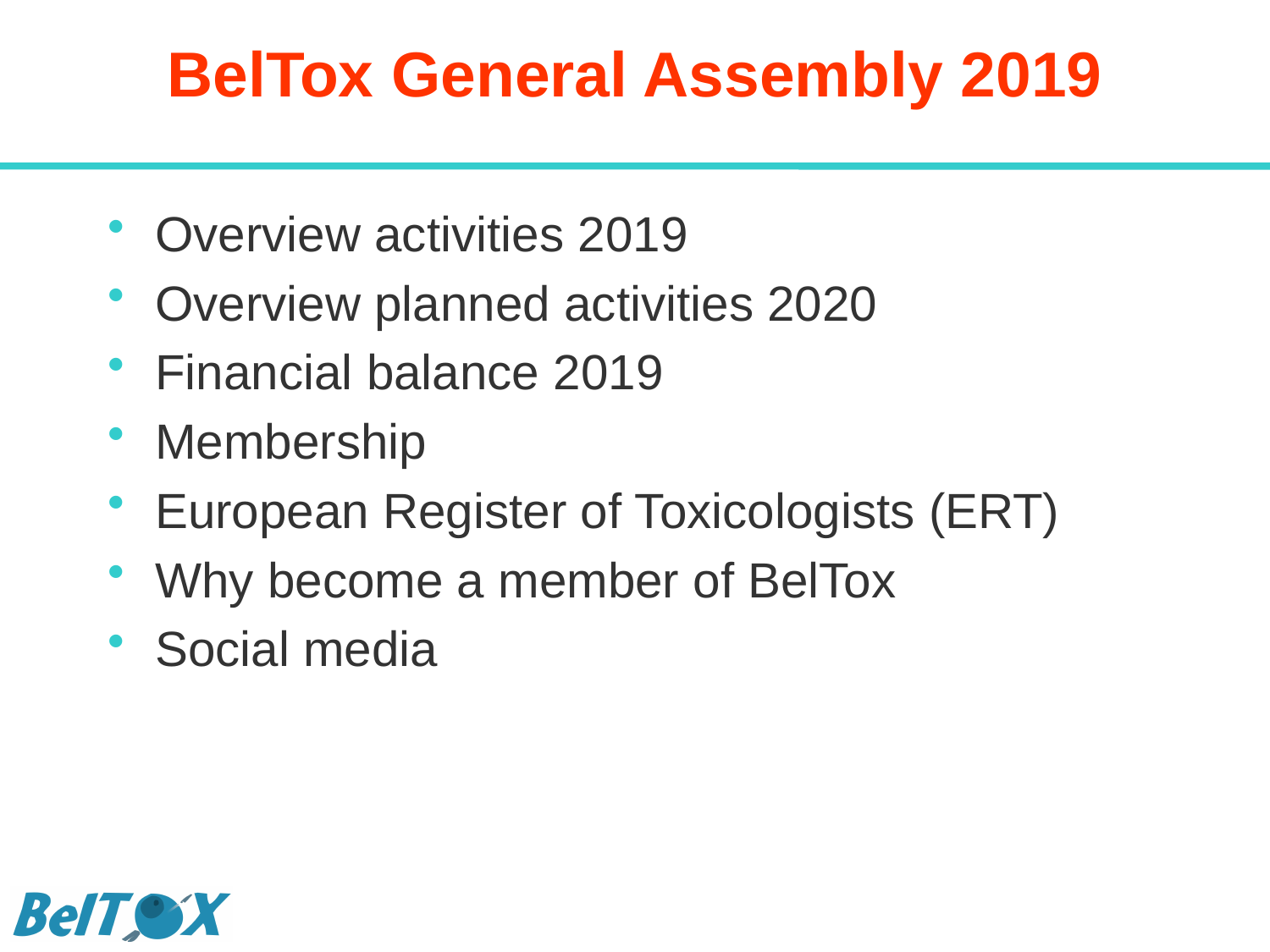

# BelTox General Assembly 2019
Overview activities 2019
Overview planned activities 2020
Financial balance 2019
Membership
European Register of Toxicologists (ERT)
Why become a member of BelTox
Social media